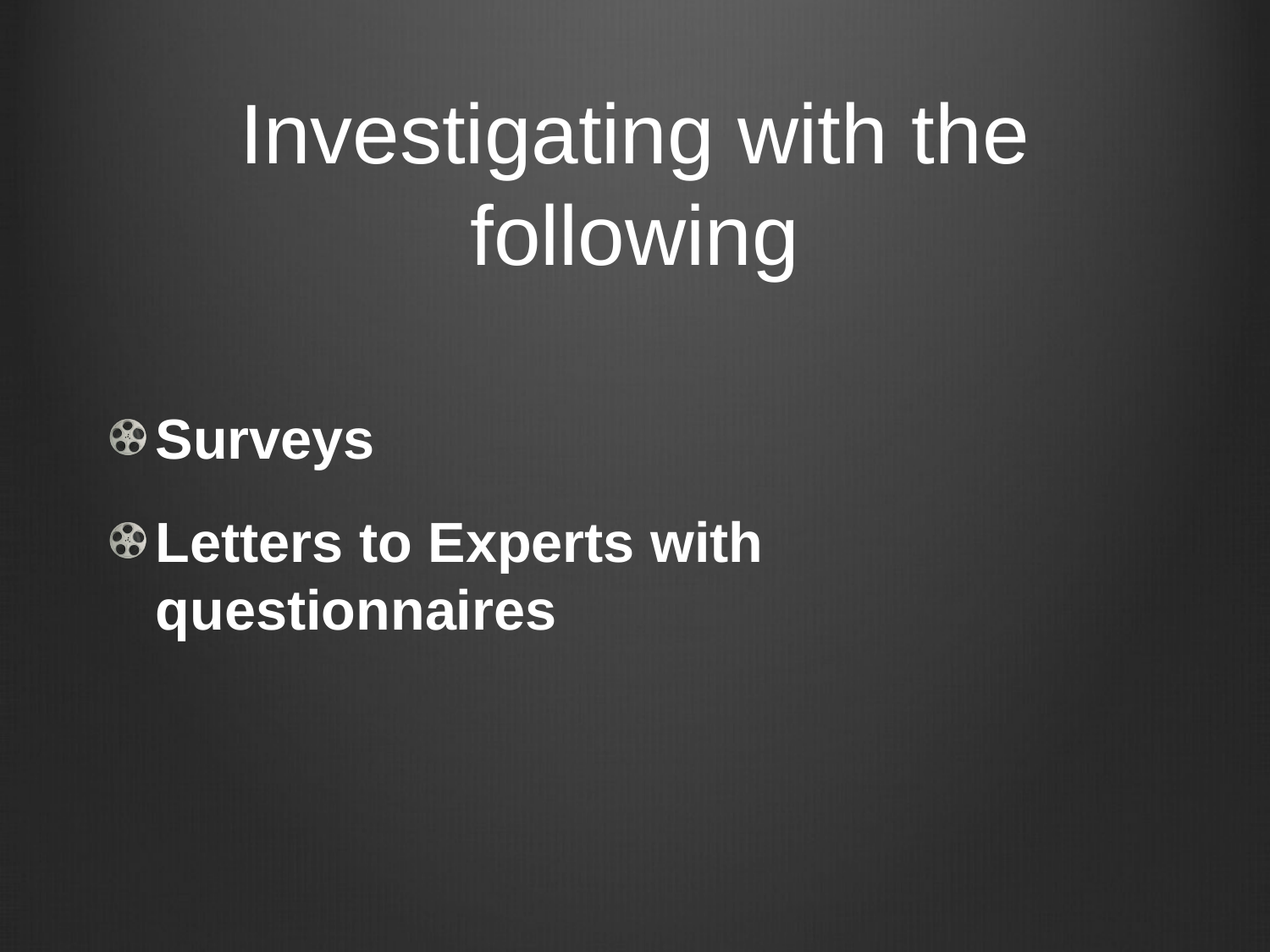

# Investigating with the following
Surveys
Letters to Experts with questionnaires